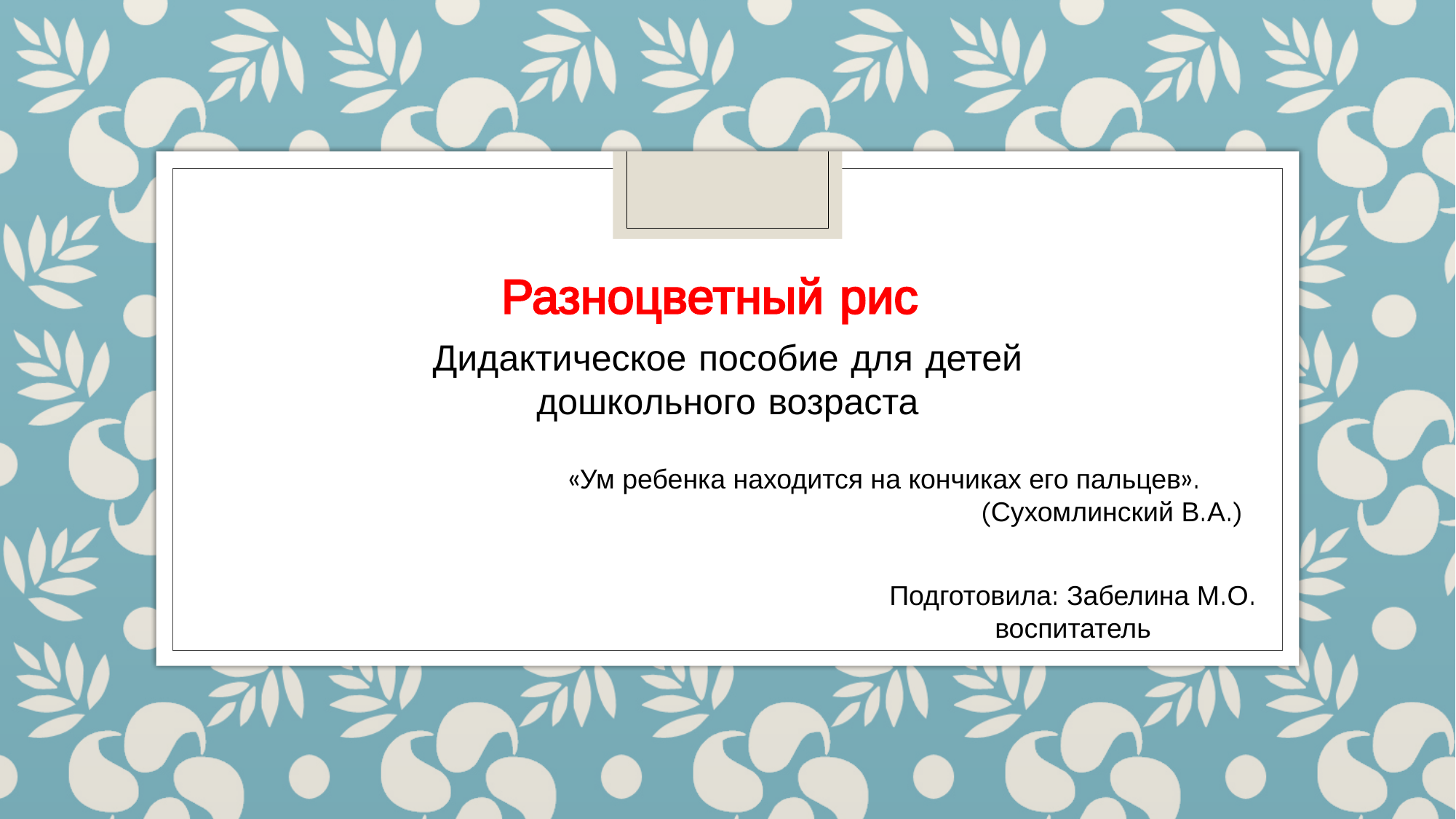

Разноцветный рис
Дидактическое пособие для детей дошкольного возраста
«Ум ребенка находится на кончиках его пальцев».
                                                      (Сухомлинский В.А.)
Подготовила: Забелина М.О.
воспитатель